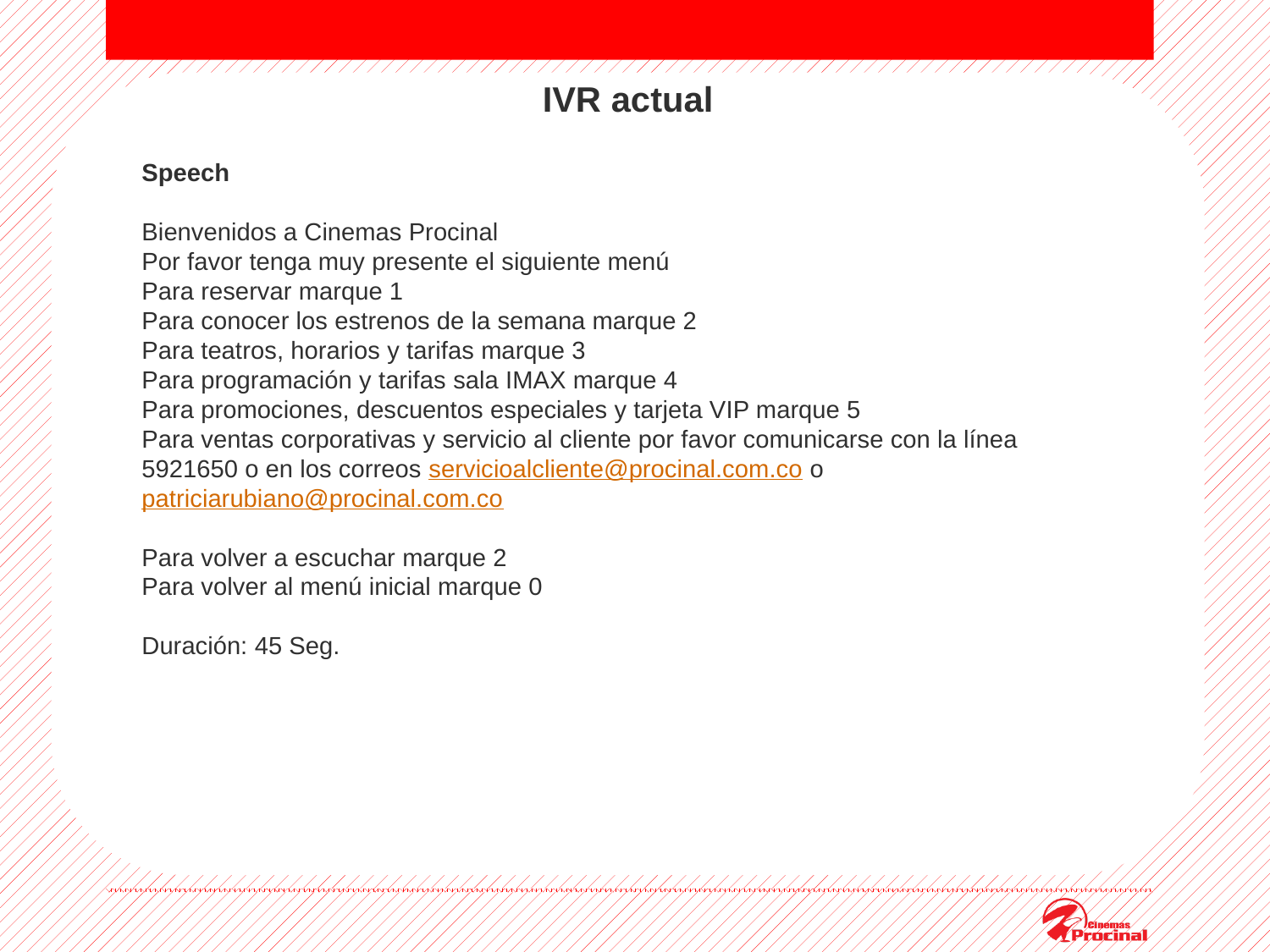

IVR actual
.
Speech

Bienvenidos a Cinemas Procinal
Por favor tenga muy presente el siguiente menú
Para reservar marque 1
Para conocer los estrenos de la semana marque 2
Para teatros, horarios y tarifas marque 3
Para programación y tarifas sala IMAX marque 4
Para promociones, descuentos especiales y tarjeta VIP marque 5
Para ventas corporativas y servicio al cliente por favor comunicarse con la línea 5921650 o en los correos servicioalcliente@procinal.com.co o patriciarubiano@procinal.com.co

Para volver a escuchar marque 2
Para volver al menú inicial marque 0

Duración: 45 Seg.